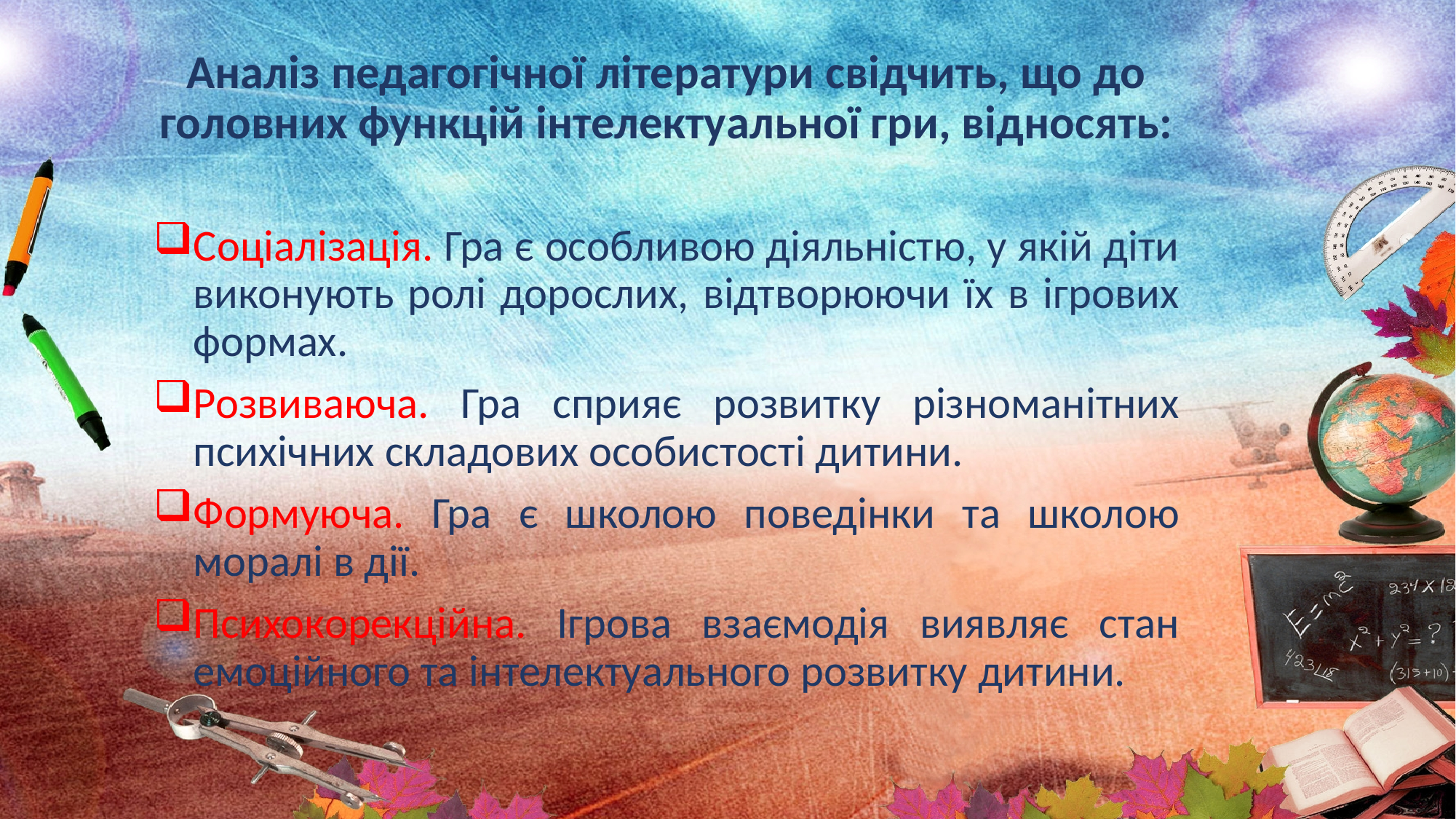

Аналіз педагогічної літератури свідчить, що до головних функцій інтелектуальної гри, відносять:

Соціалізація. Гра є особливою діяльністю, у якій діти виконують ролі дорослих, відтворюючи їх в ігрових формах.
Розвиваюча. Гра сприяє розвитку різноманітних психічних складових особистості дитини.
Формуюча. Гра є школою поведінки та школою моралі в дії.
Психокорекційна. Ігрова взаємодія виявляє стан емоційного та інтелектуального розвитку дитини.